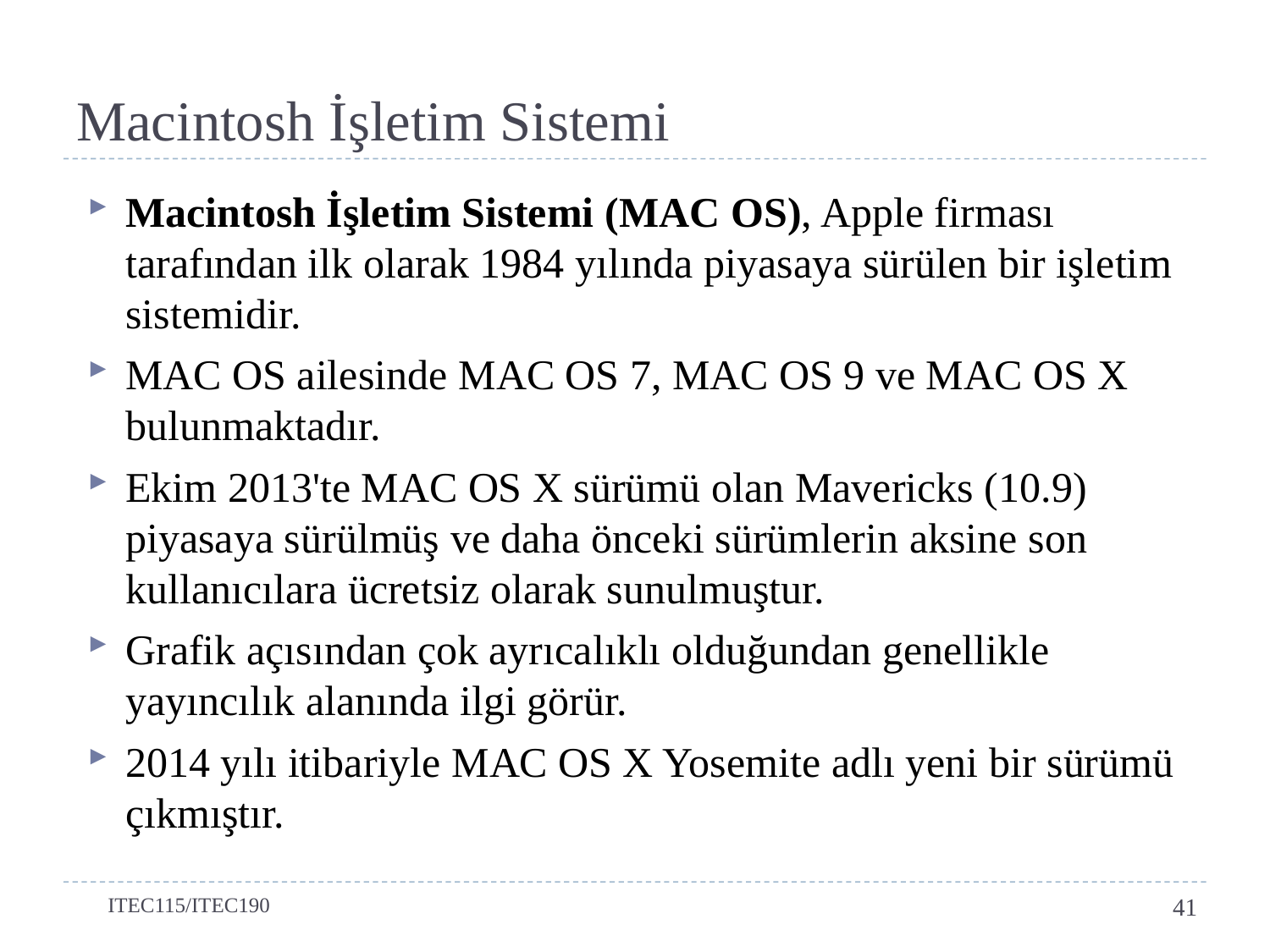

# Macintosh İşletim Sistemi
Macintosh İşletim Sistemi (MAC OS), Apple firması tarafından ilk olarak 1984 yılında piyasaya sürülen bir işletim sistemidir.
MAC OS ailesinde MAC OS 7, MAC OS 9 ve MAC OS X bulunmaktadır.
Ekim 2013'te MAC OS X sürümü olan Mavericks (10.9) piyasaya sürülmüş ve daha önceki sürümlerin aksine son kullanıcılara ücretsiz olarak sunulmuştur.
Grafik açısından çok ayrıcalıklı olduğundan genellikle yayıncılık alanında ilgi görür.
2014 yılı itibariyle MAC OS X Yosemite adlı yeni bir sürümü çıkmıştır.

ITEC115/ITEC190
41